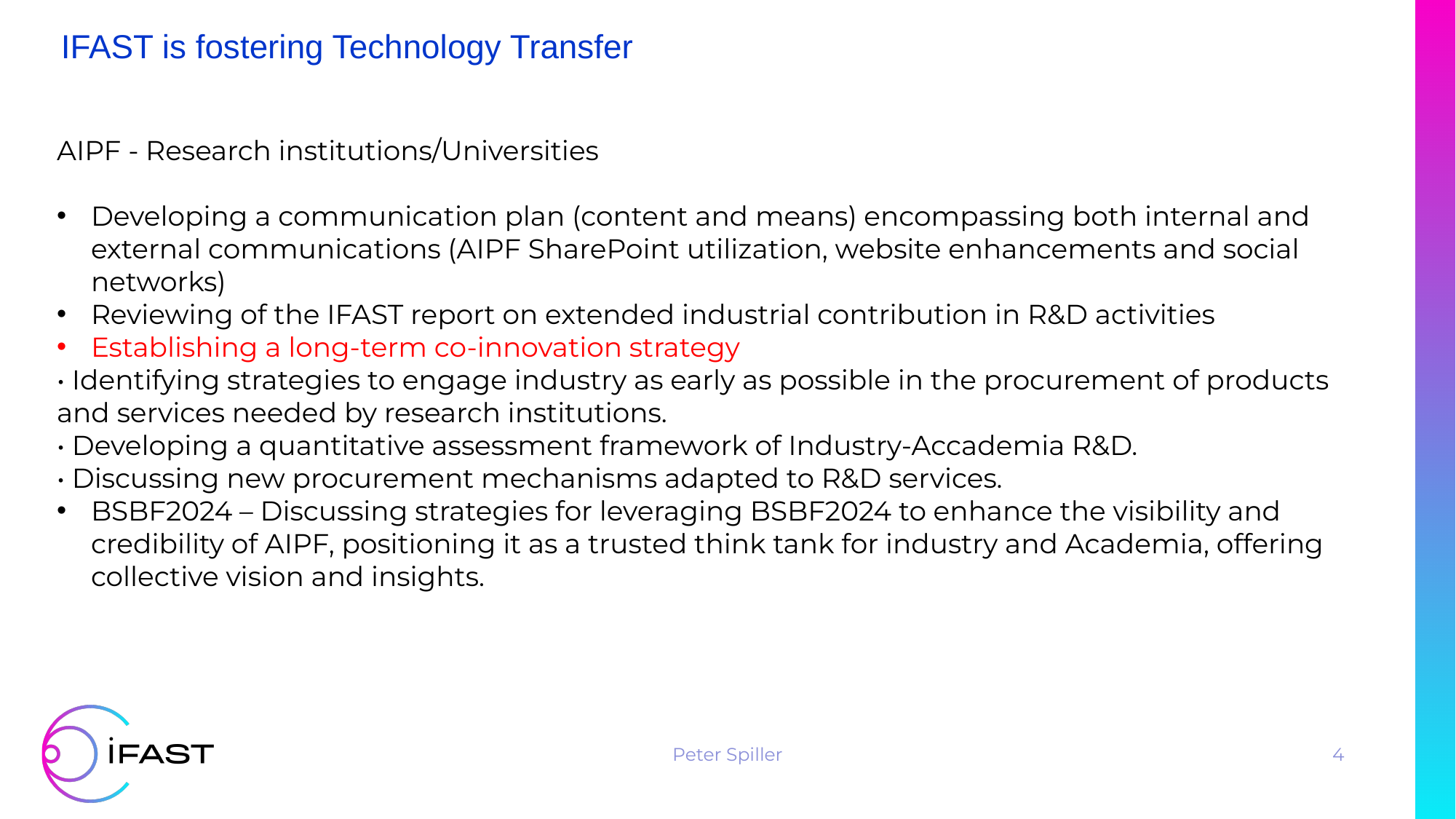

IFAST is fostering Technology Transfer
AIPF - Research institutions/Universities

Developing a communication plan (content and means) encompassing both internal and external communications (AIPF SharePoint utilization, website enhancements and social networks)
Reviewing of the IFAST report on extended industrial contribution in R&D activities
Establishing a long-term co-innovation strategy
• Identifying strategies to engage industry as early as possible in the procurement of products and services needed by research institutions.
• Developing a quantitative assessment framework of Industry-Accademia R&D.
• Discussing new procurement mechanisms adapted to R&D services.
BSBF2024 – Discussing strategies for leveraging BSBF2024 to enhance the visibility and credibility of AIPF, positioning it as a trusted think tank for industry and Academia, offering collective vision and insights.
Peter Spiller
4